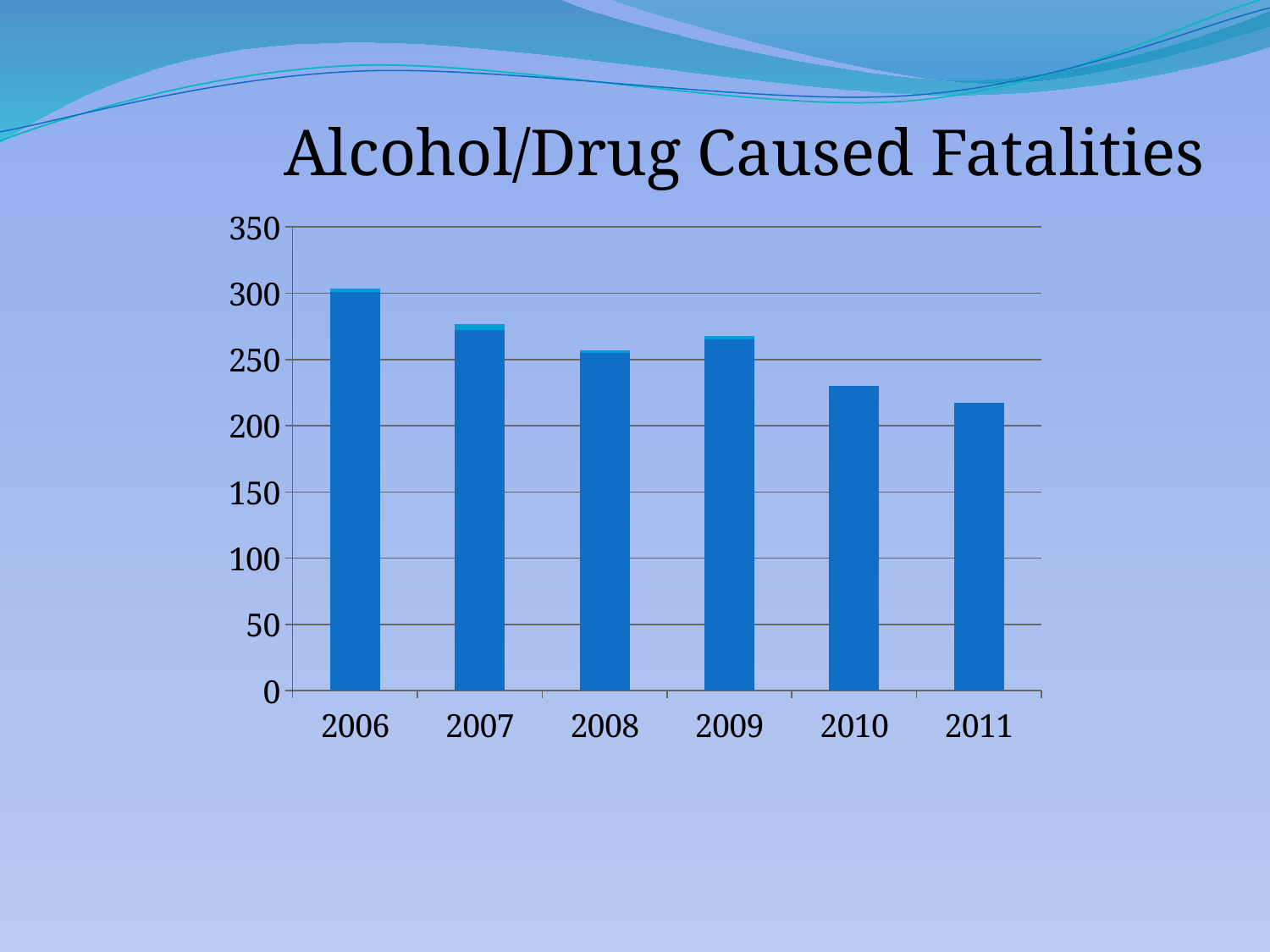

Alcohol/Drug Caused Fatalities

### Chart

| Category | Series 1 | Series 2 | Series 3 |
|---|---|---|---|
| 2006 | 301.0 | 2.4 | None |
| 2007 | 272.0 | 4.4 | None |
| 2008 | 255.0 | 1.8 | None |
| 2009 | 265.0 | 2.8 | None |
| 2010 | 230.0 | None | None |
| 2011 | 217.0 | None | None |